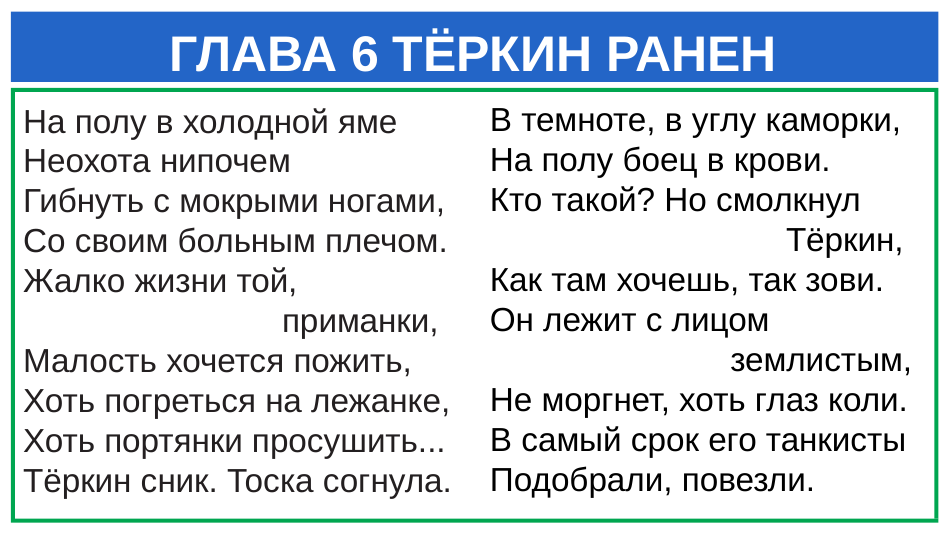

# ГЛАВА 6 ТЁРКИН РАНЕН
В темноте, в углу каморки, На полу боец в крови.
Кто такой? Но смолкнул
                                Тёркин,
Как там хочешь, так зови. Он лежит с лицом
                          землистым,
Не моргнет, хоть глаз коли. В самый срок его танкисты Подобрали, повезли.
На полу в холодной яме Неохота нипочем
Гибнуть с мокрыми ногами,
Со своим больным плечом.
Жалко жизни той,
                            приманки,
Малость хочется пожить,
Хоть погреться на лежанке, Хоть портянки просушить... Тёркин сник. Тоска согнула.